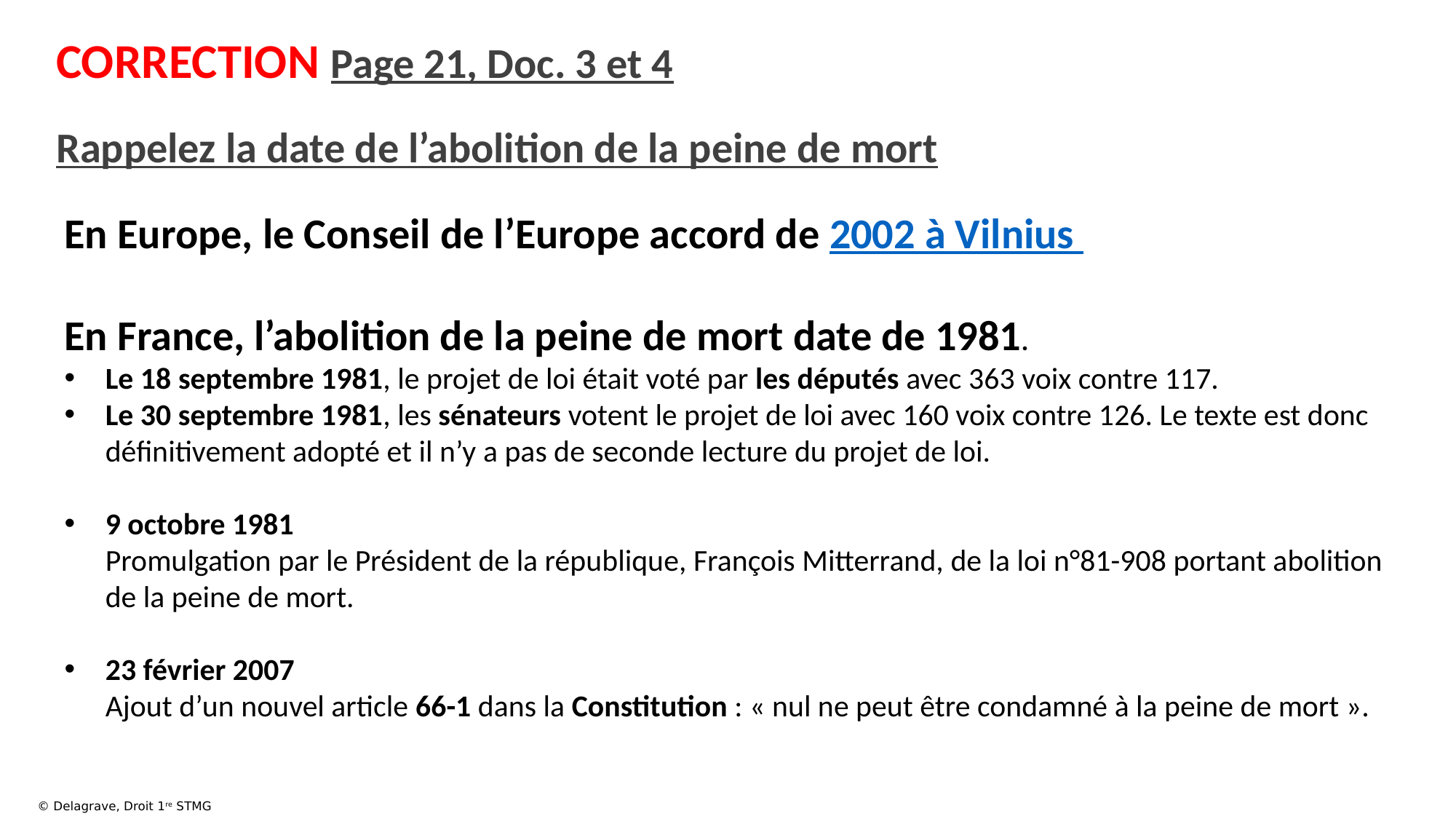

CORRECTION Page 21, Doc. 3 et 4

Rappelez la date de l’abolition de la peine de mort
En Europe, le Conseil de l’Europe accord de 2002 à Vilnius

En France, l’abolition de la peine de mort date de 1981.
Le 18 septembre 1981, le projet de loi était voté par les députés avec 363 voix contre 117.
Le 30 septembre 1981, les sénateurs votent le projet de loi avec 160 voix contre 126. Le texte est donc définitivement adopté et il n’y a pas de seconde lecture du projet de loi.

9 octobre 1981
Promulgation par le Président de la république, François Mitterrand, de la loi n°81-908 portant abolition de la peine de mort.

23 février 2007
Ajout d’un nouvel article 66-1 dans la Constitution : « nul ne peut être condamné à la peine de mort ».